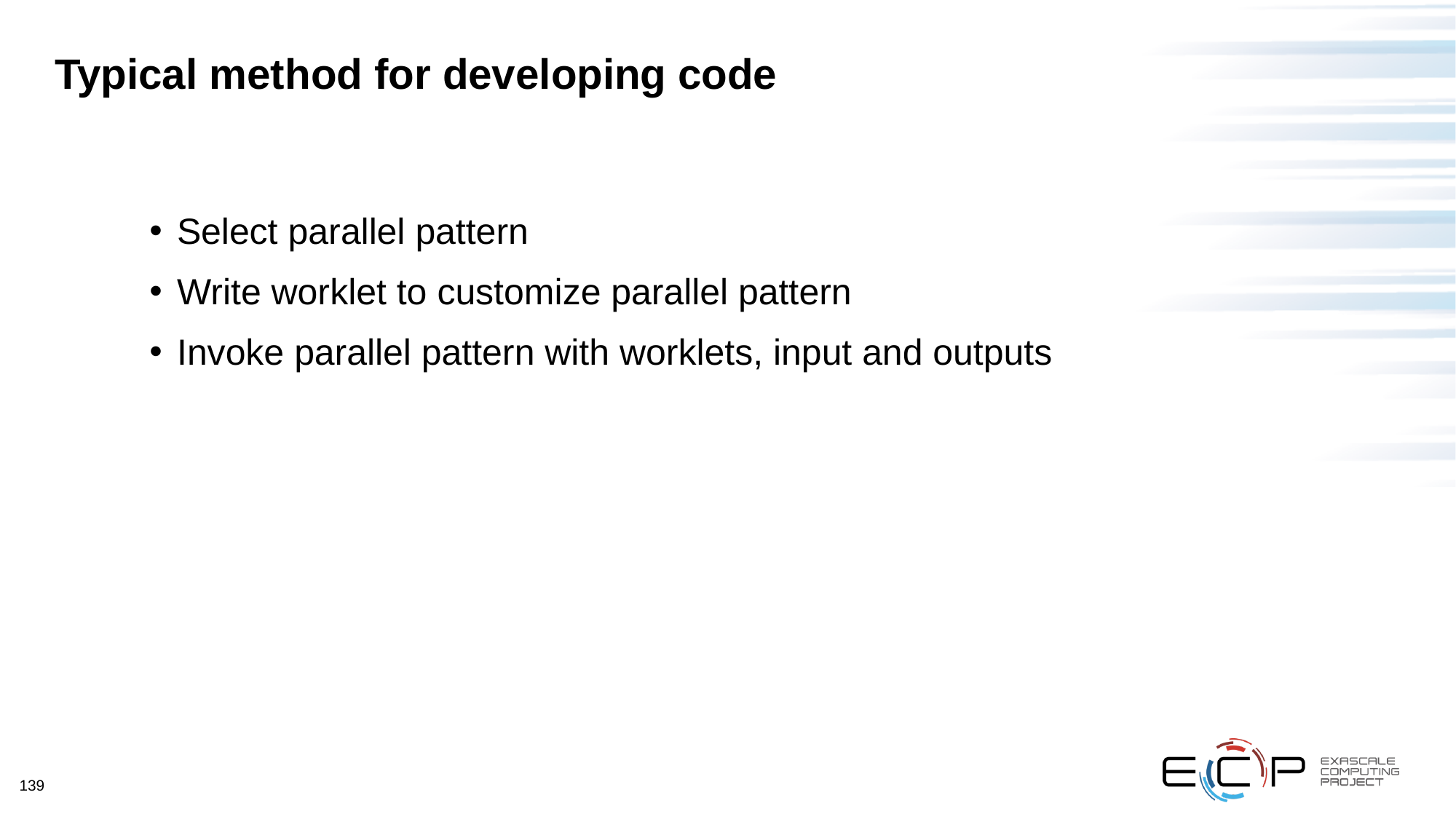

# Typical method for developing code
Select parallel pattern
Write worklet to customize parallel pattern
Invoke parallel pattern with worklets, input and outputs